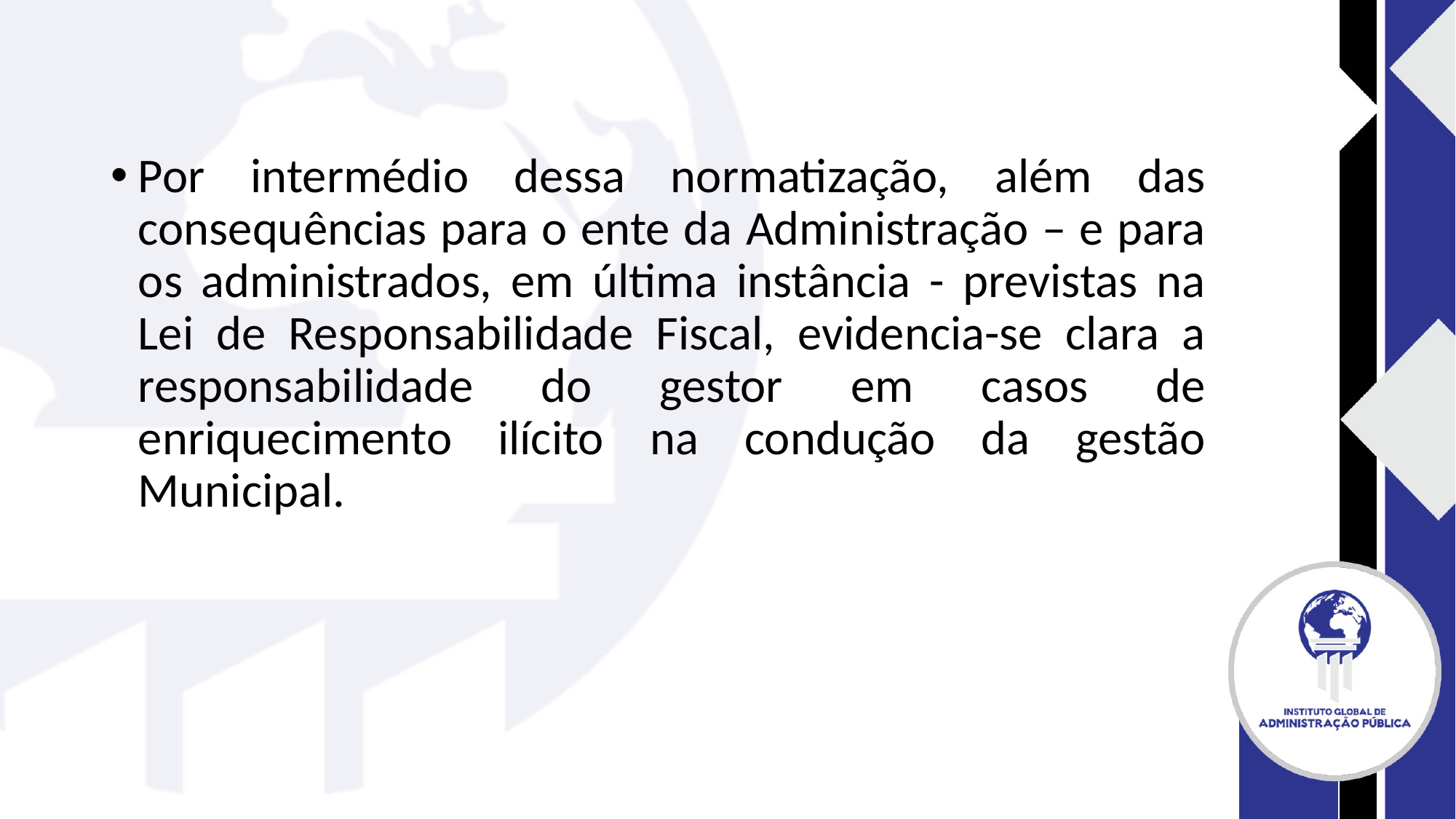

#
Por intermédio dessa normatização, além das consequências para o ente da Administração – e para os administrados, em última instância - previstas na Lei de Responsabilidade Fiscal, evidencia-se clara a responsabilidade do gestor em casos de enriquecimento ilícito na condução da gestão Municipal.